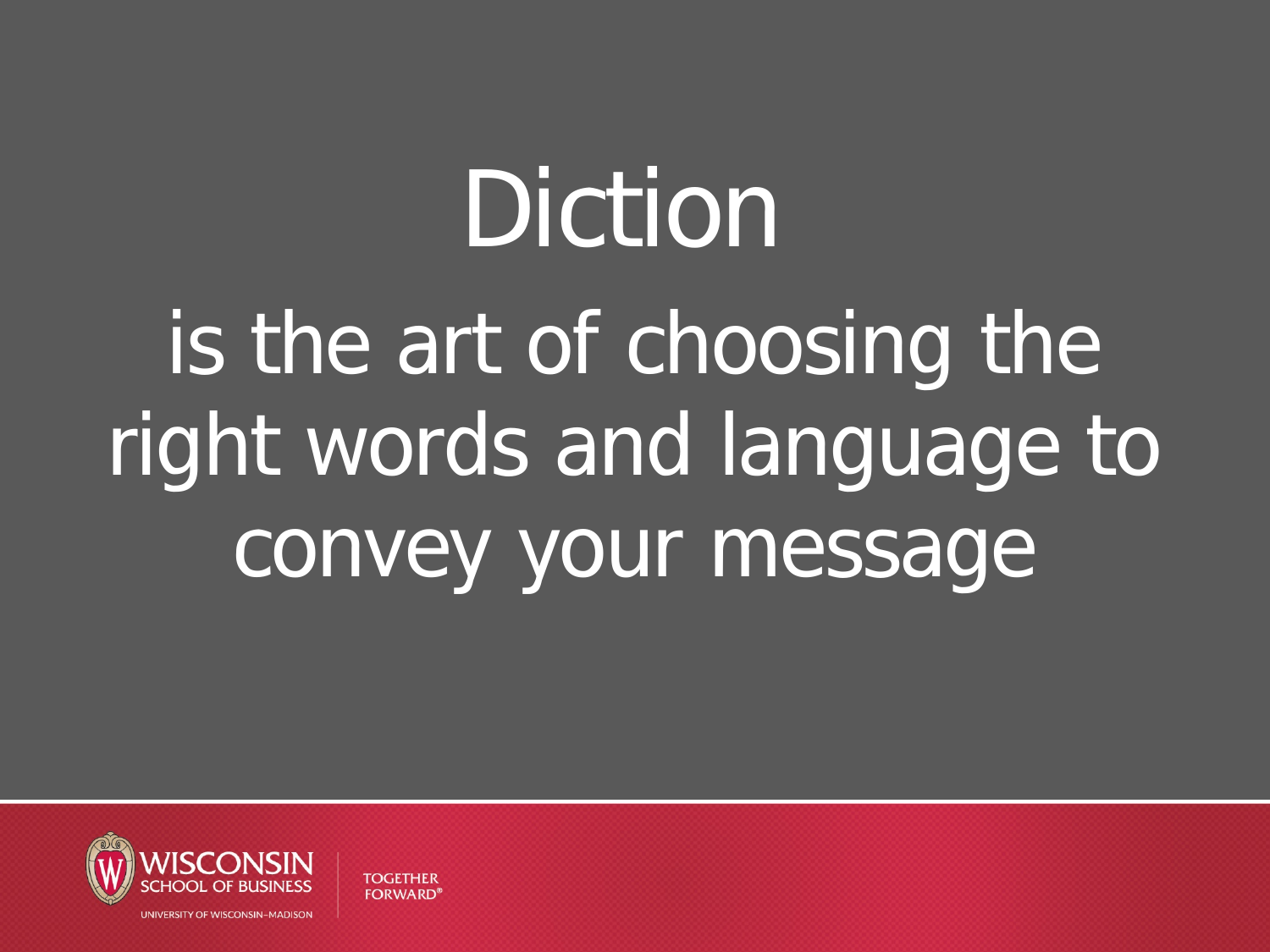

Diction
is the art of choosing the right words and language to convey your message